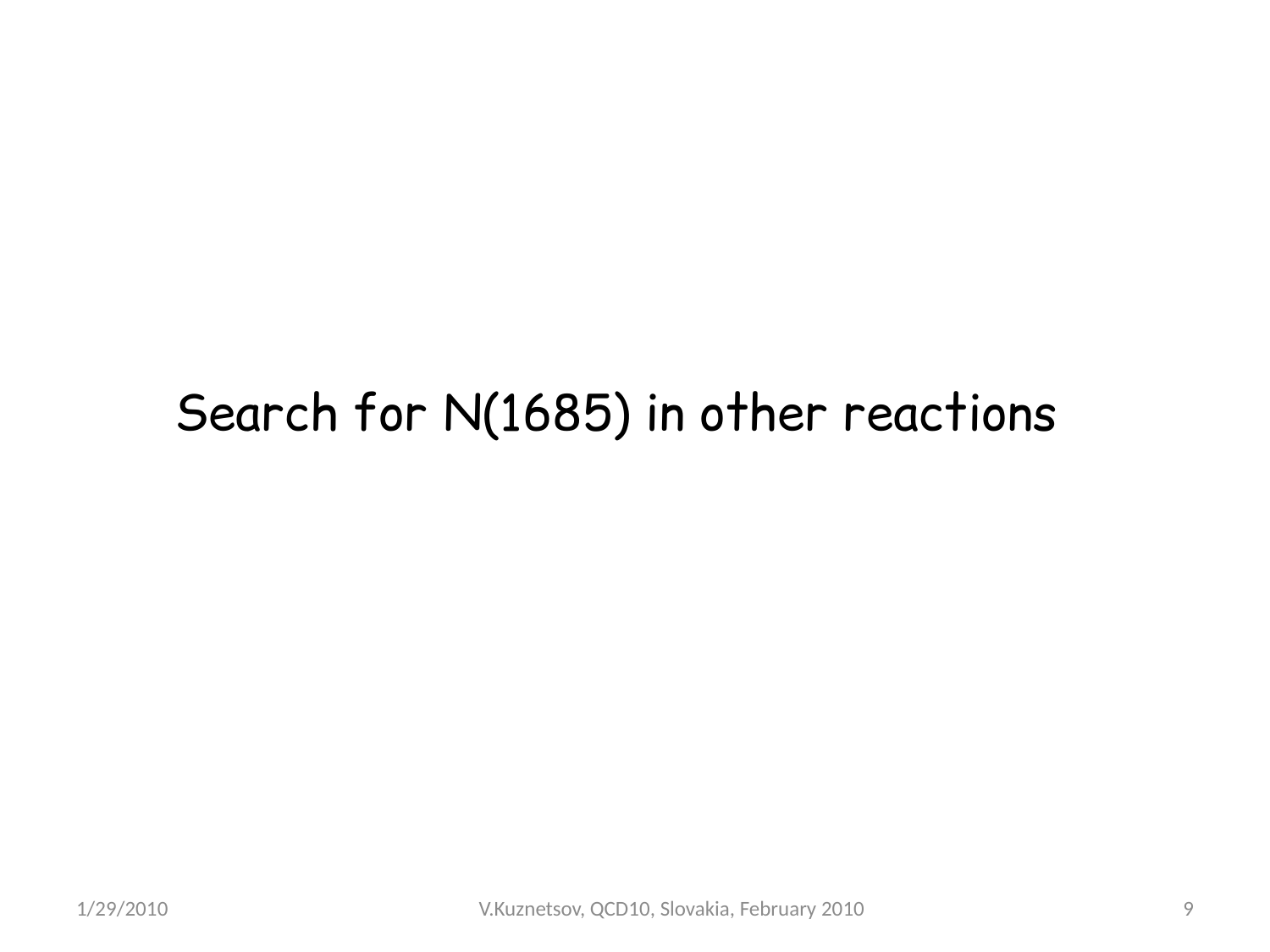

# Search for N(1685) in other reactions
1/29/2010
V.Kuznetsov, QCD10, Slovakia, February 2010
9